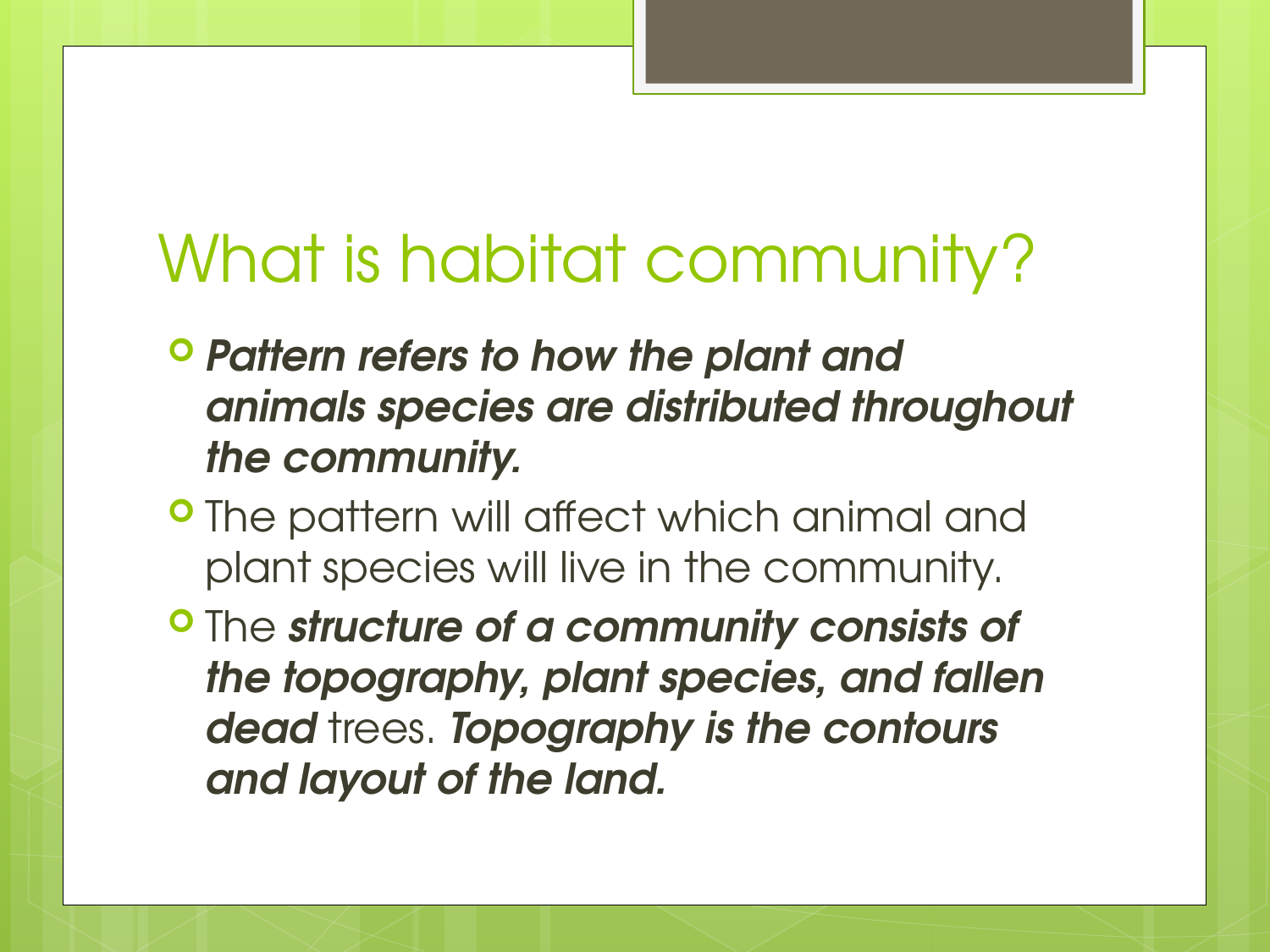

# What is habitat community?
Pattern refers to how the plant and animals species are distributed throughout the community.
The pattern will affect which animal and plant species will live in the community.
The structure of a community consists of the topography, plant species, and fallen dead trees. Topography is the contours and layout of the land.